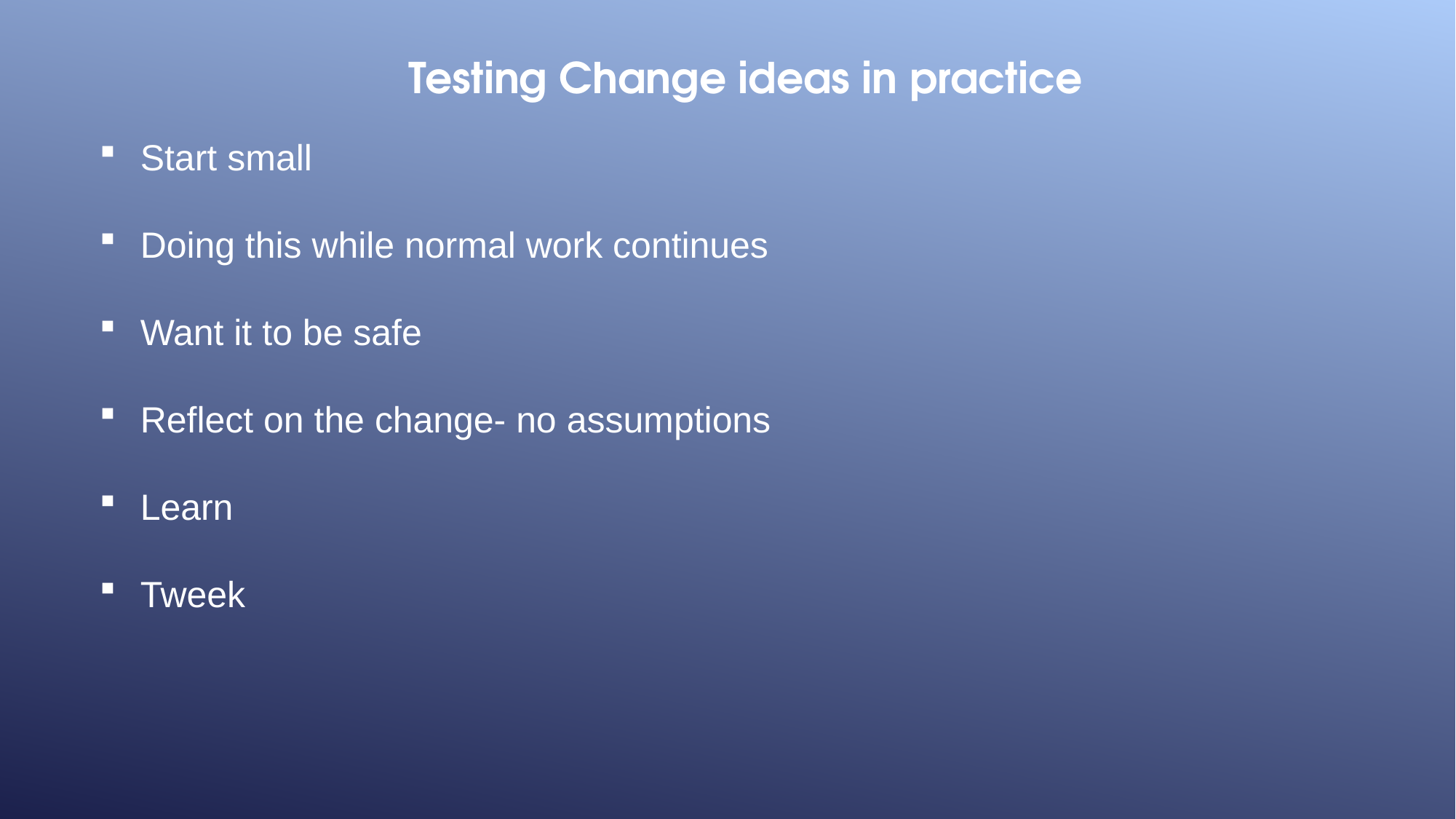

Testing Change ideas in practice

Start small

Doing this while normal work continues

Want it to be safe

Reflect on the change- no assumptions

Learn

Tweek